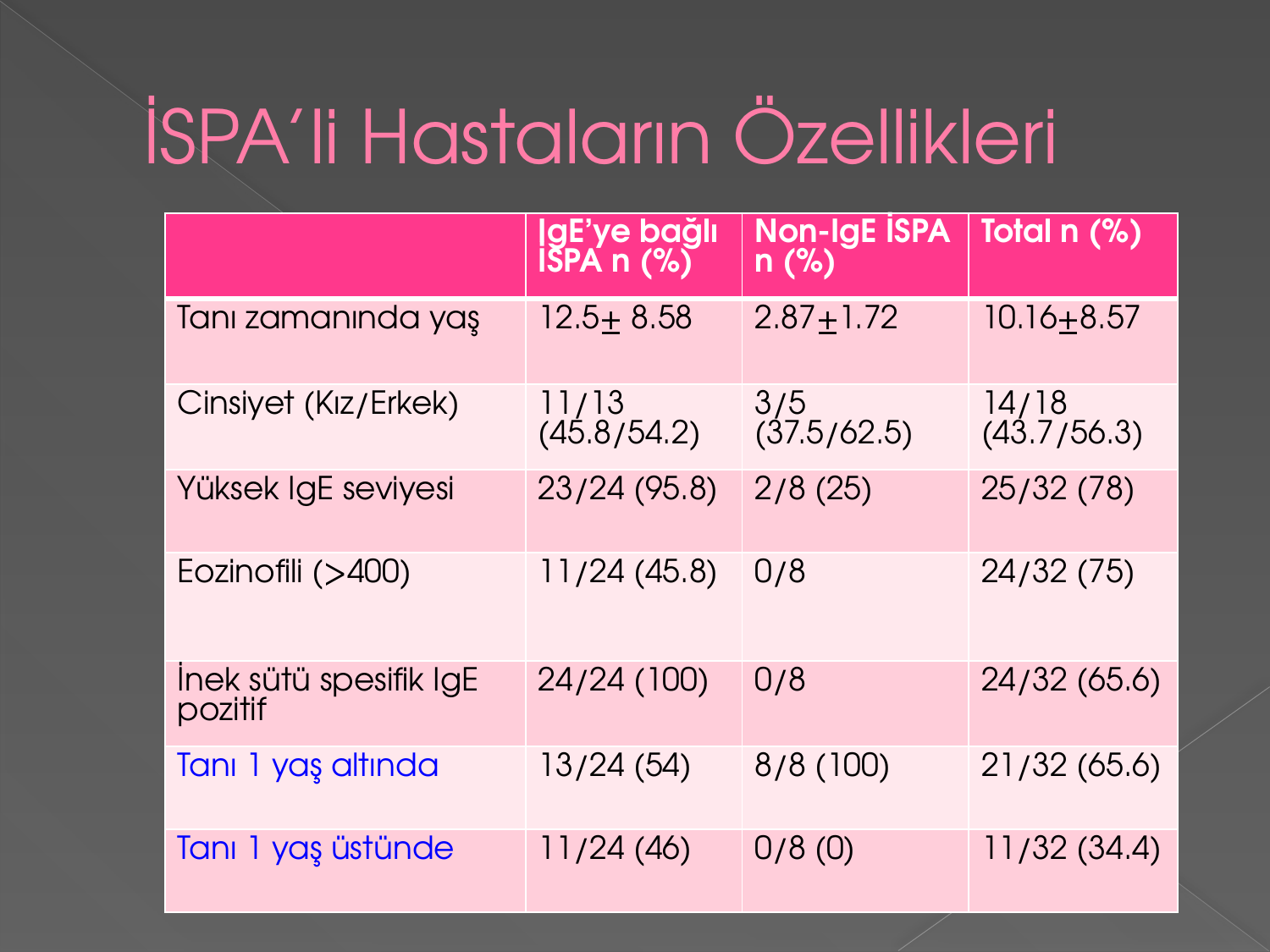

# İSPA’li Hastaların Özellikleri
|  | IgE’ye bağlı İSPA n (%) | Non-IgE İSPA n (%) | Total n (%) |
| --- | --- | --- | --- |
| Tanı zamanında yaş | 12.5± 8.58 | 2.87±1.72 | 10.16±8.57 |
| Cinsiyet (Kız/Erkek) | 11/13 (45.8/54.2) | 3/5 (37.5/62.5) | 14/18 (43.7/56.3) |
| Yüksek IgE seviyesi | 23/24 (95.8) | 2/8 (25) | 25/32 (78) |
| Eozinofili (>400) | 11/24 (45.8) | 0/8 | 24/32 (75) |
| İnek sütü spesifik IgE pozitif | 24/24 (100) | 0/8 | 24/32 (65.6) |
| Tanı 1 yaş altında | 13/24 (54) | 8/8 (100) | 21/32 (65.6) |
| Tanı 1 yaş üstünde | 11/24 (46) | 0/8 (0) | 11/32 (34.4) |